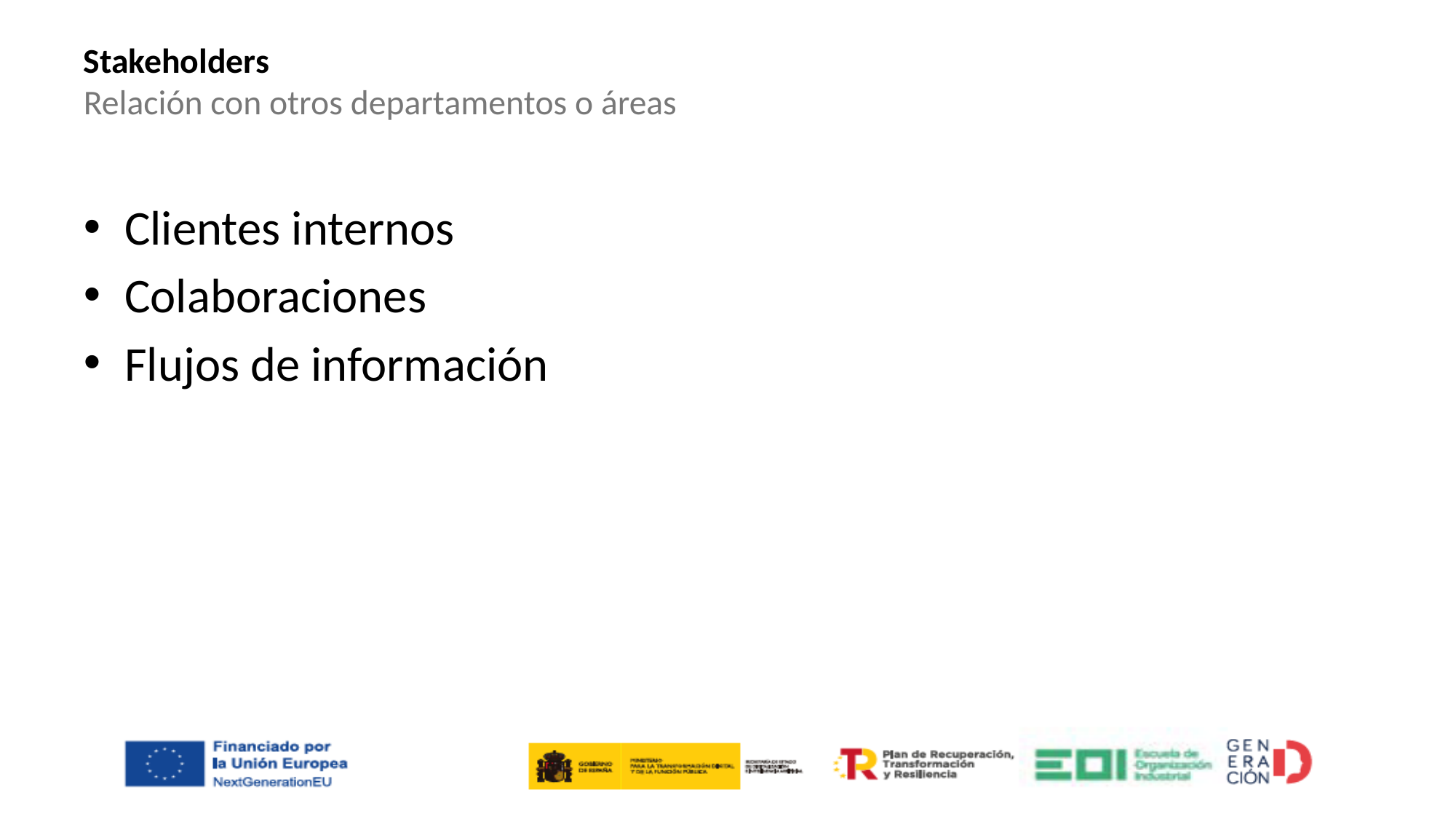

# Stakeholders Relación con otros departamentos o áreas
Clientes internos
Colaboraciones
Flujos de información